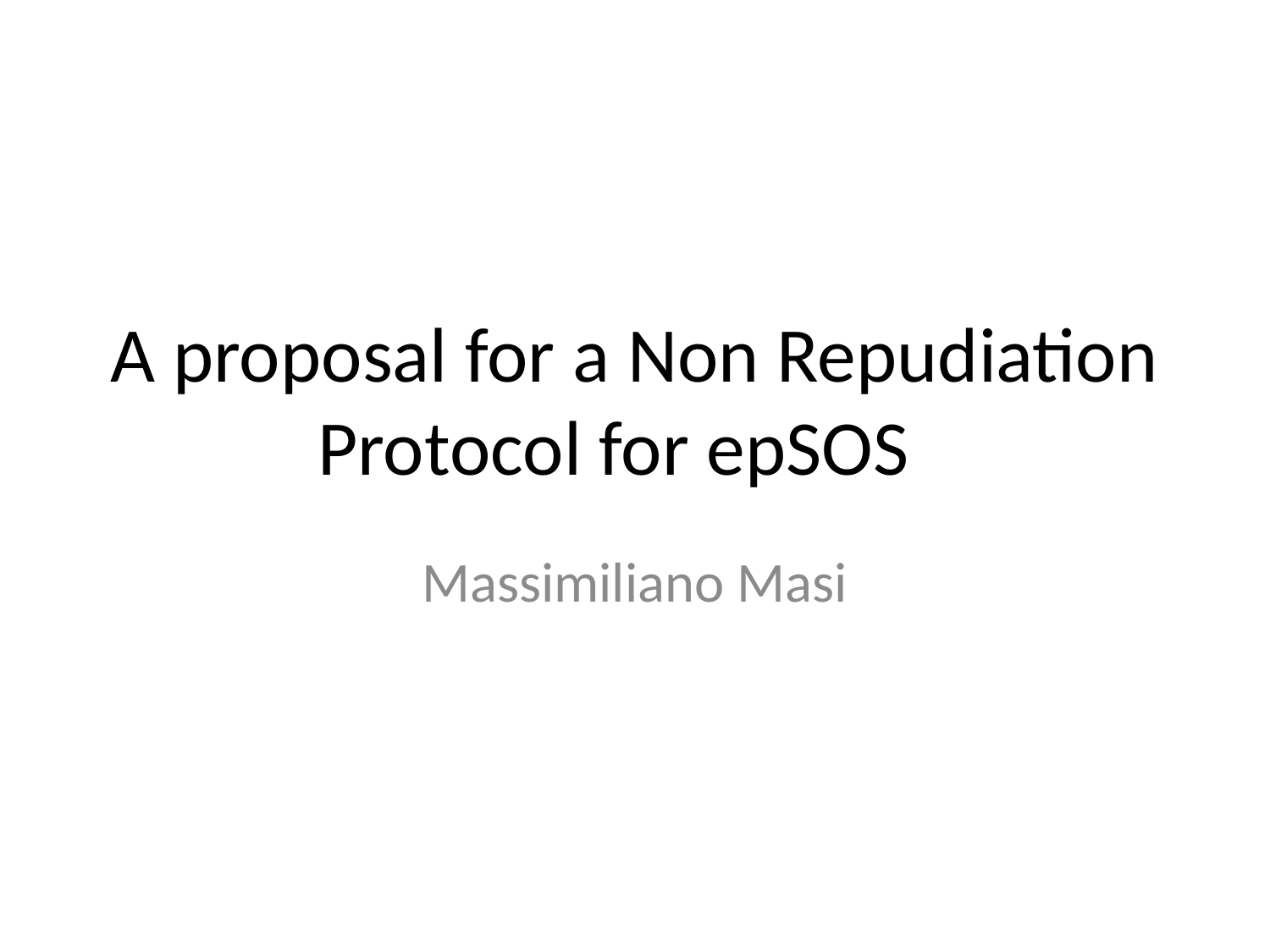

# A proposal for a Non Repudiation Protocol for epSOS
Massimiliano Masi